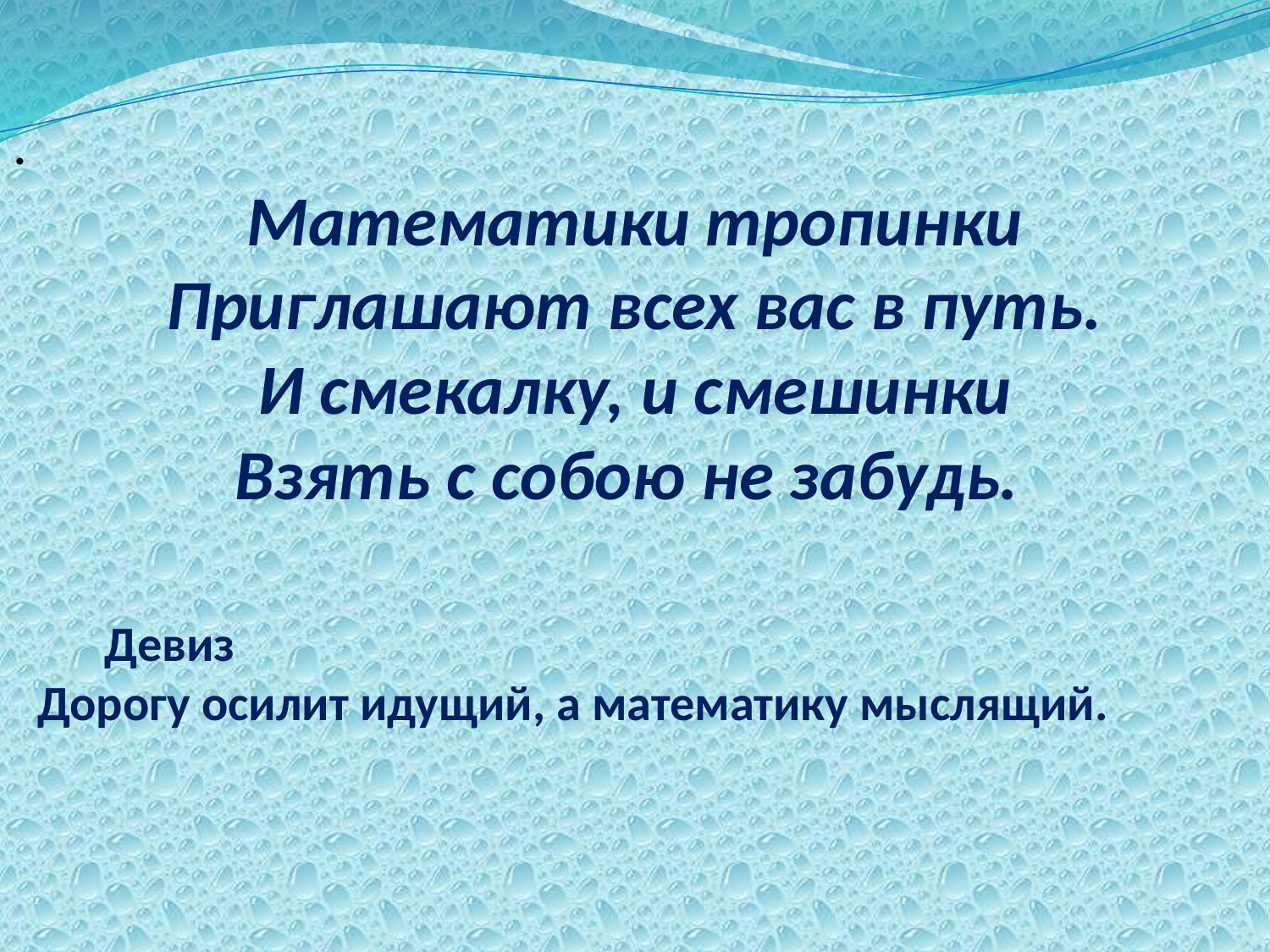

.
Математики тропинки
Приглашают всех вас в путь.
И смекалку, и смешинки
Взять с собою не забудь.
      Девиз
Дорогу осилит идущий, а математику мыслящий.